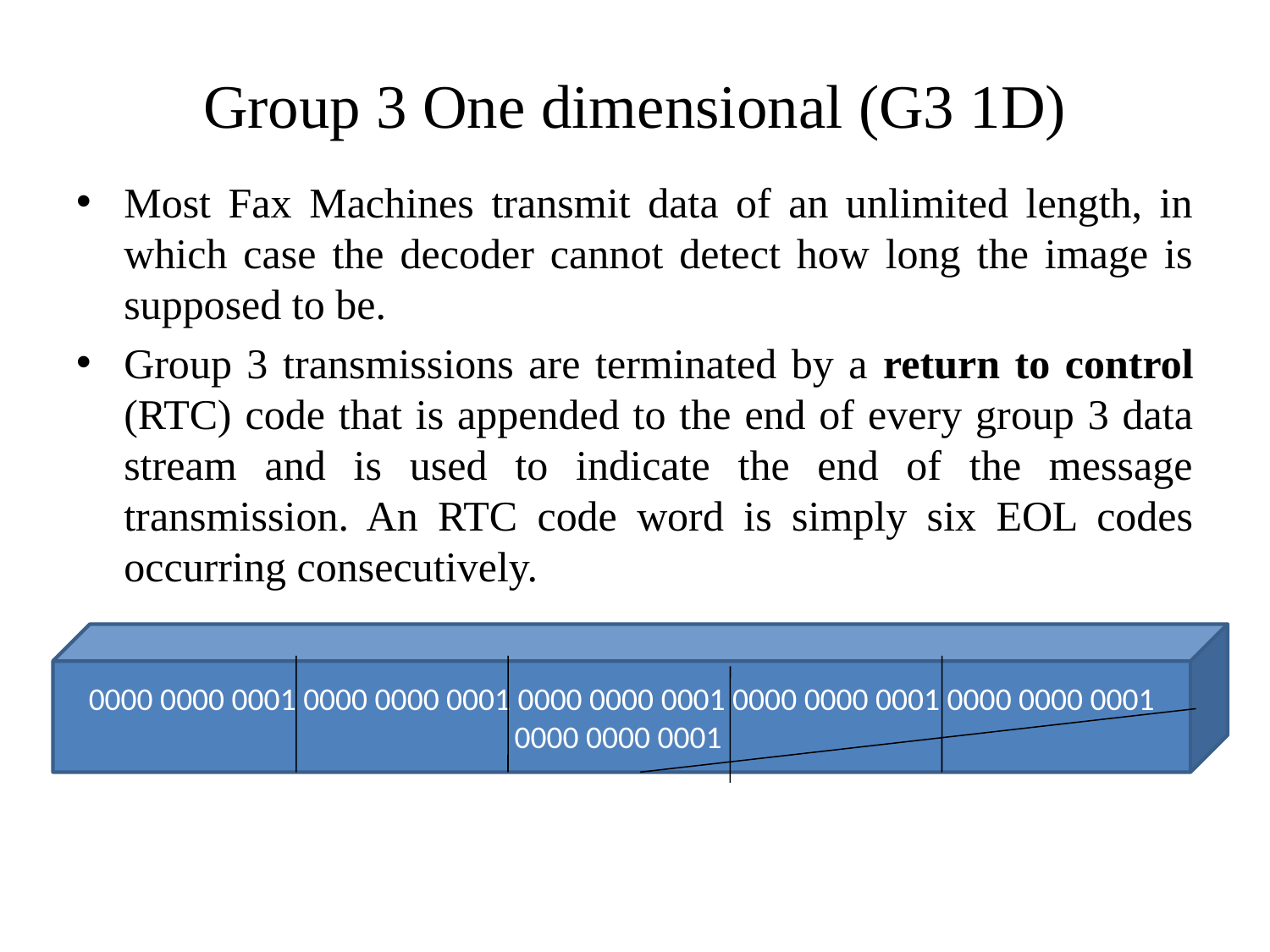

# Group 3 One dimensional (G3 1D)
Most Fax Machines transmit data of an unlimited length, in which case the decoder cannot detect how long the image is supposed to be.
Group 3 transmissions are terminated by a return to control (RTC) code that is appended to the end of every group 3 data stream and is used to indicate the end of the message transmission. An RTC code word is simply six EOL codes occurring consecutively.

0000 0000 0001 0000 0000 0001 0000 0000 0001 0000 0000 0001 0000 0000 0001 0000 0000 0001